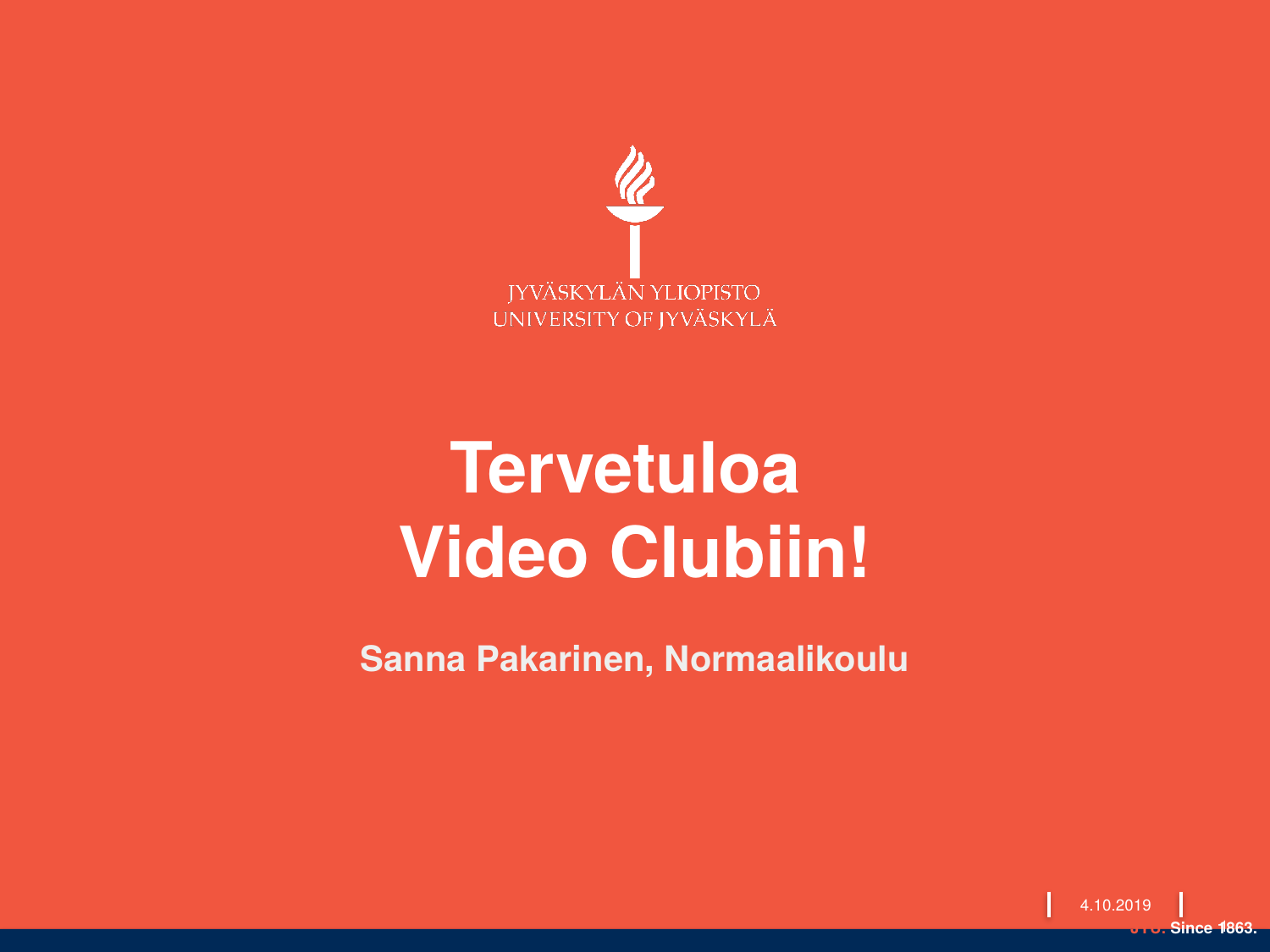

# Tervetuloa Video Clubiin!
Sanna Pakarinen, Normaalikoulu
4.10.2019
JYU. Since 1863.
1